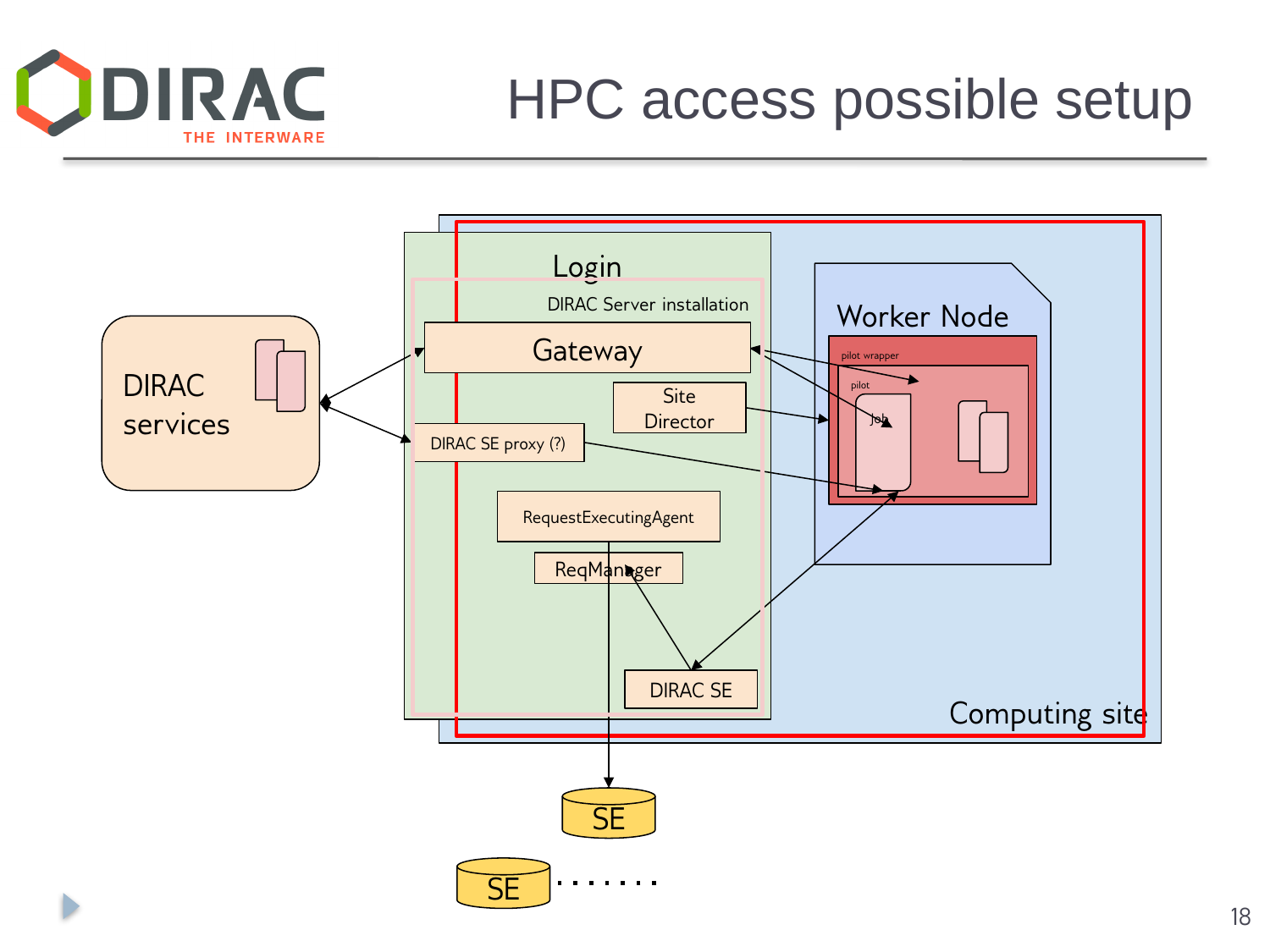

# HPC access possible setup
Computing site

Login
Worker Node
DIRAC Server installation
DIRAC services
Gateway
pilot wrapper
Job
Job
pilot
Site Director
Job
Job
Job
DIRAC SE proxy (?)
RequestExecutingAgent
ReqManager
DIRAC SE
SE
SE
18